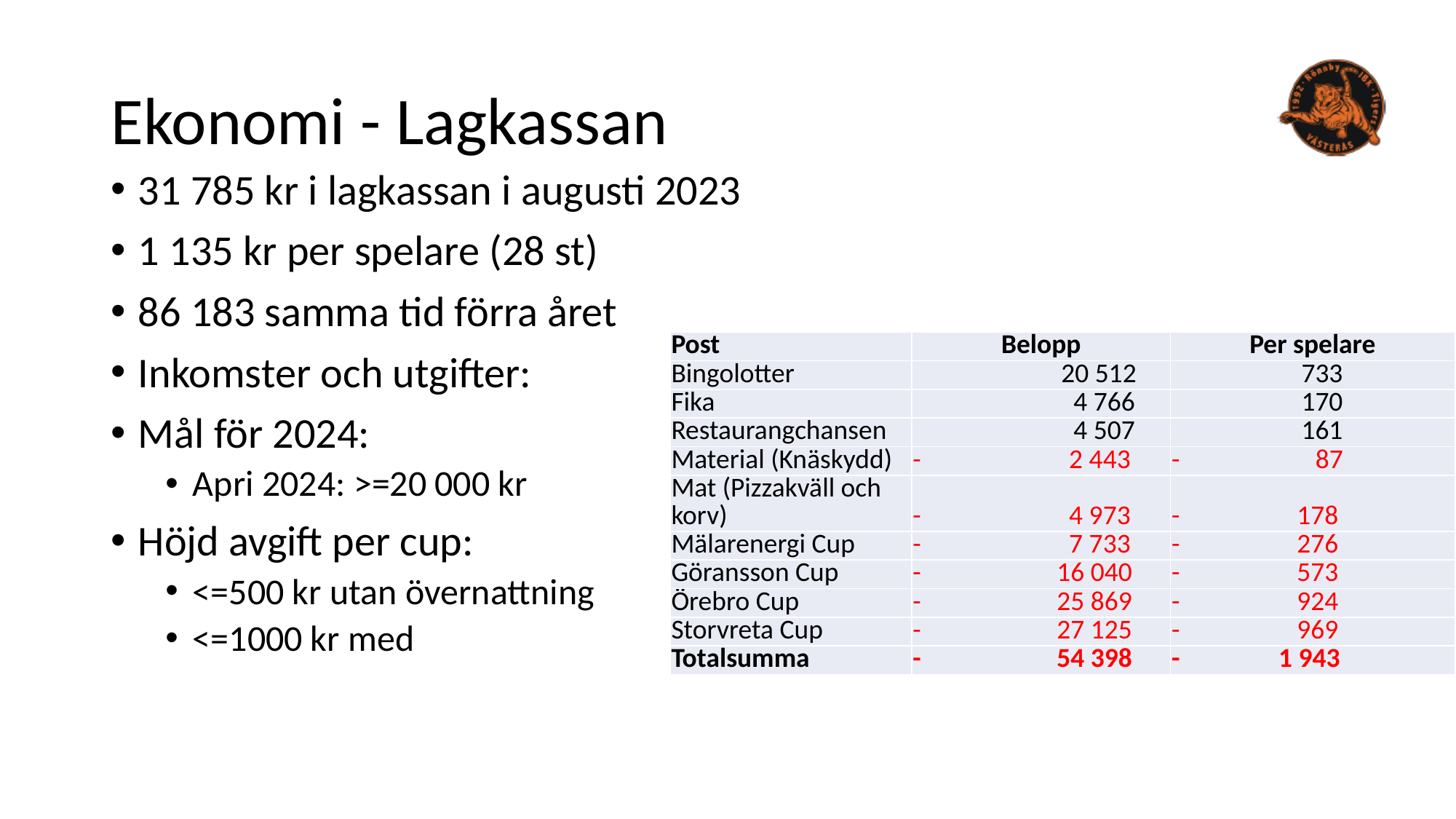

# Ekonomi - Lagkassan
31 785 kr i lagkassan i augusti 2023
1 135 kr per spelare (28 st)
86 183 samma tid förra året
Inkomster och utgifter:
Mål för 2024:
Apri 2024: >=20 000 kr
Höjd avgift per cup:
<=500 kr utan övernattning
<=1000 kr med

| Post | Belopp | Per spelare |
| --- | --- | --- |
| Bingolotter | 20 512 | 733 |
| Fika | 4 766 | 170 |
| Restaurangchansen | 4 507 | 161 |
| Material (Knäskydd) | - 2 443 | - 87 |
| Mat (Pizzakväll och korv) | - 4 973 | - 178 |
| Mälarenergi Cup | - 7 733 | - 276 |
| Göransson Cup | - 16 040 | - 573 |
| Örebro Cup | - 25 869 | - 924 |
| Storvreta Cup | - 27 125 | - 969 |
| Totalsumma | - 54 398 | - 1 943 |